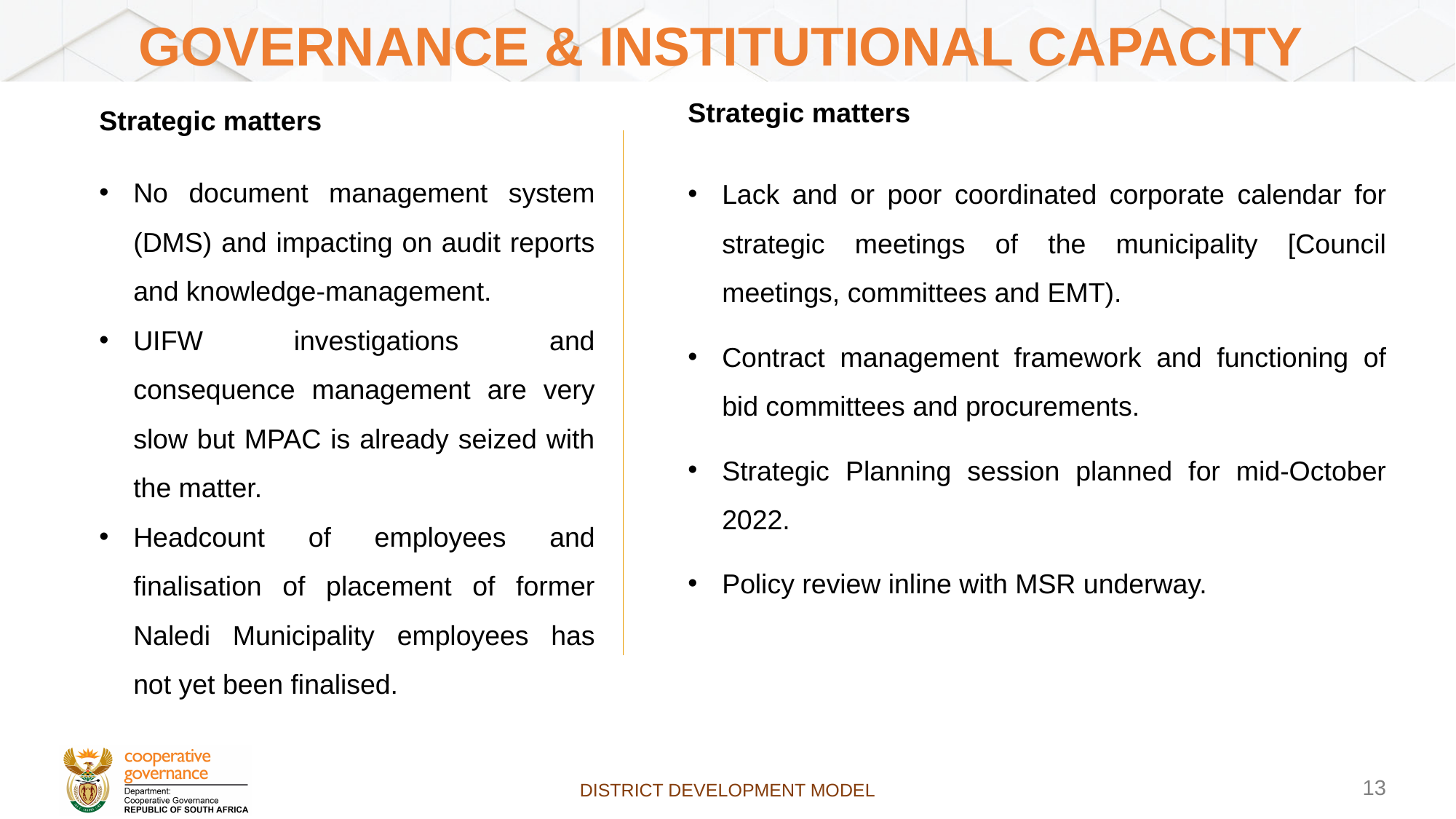

# Governance & institutional capacity
Strategic matters
No document management system (DMS) and impacting on audit reports and knowledge-management.
UIFW investigations and consequence management are very slow but MPAC is already seized with the matter.
Headcount of employees and finalisation of placement of former Naledi Municipality employees has not yet been finalised.

Strategic matters

Lack and or poor coordinated corporate calendar for strategic meetings of the municipality [Council meetings, committees and EMT).
Contract management framework and functioning of bid committees and procurements.
Strategic Planning session planned for mid-October 2022.
Policy review inline with MSR underway.